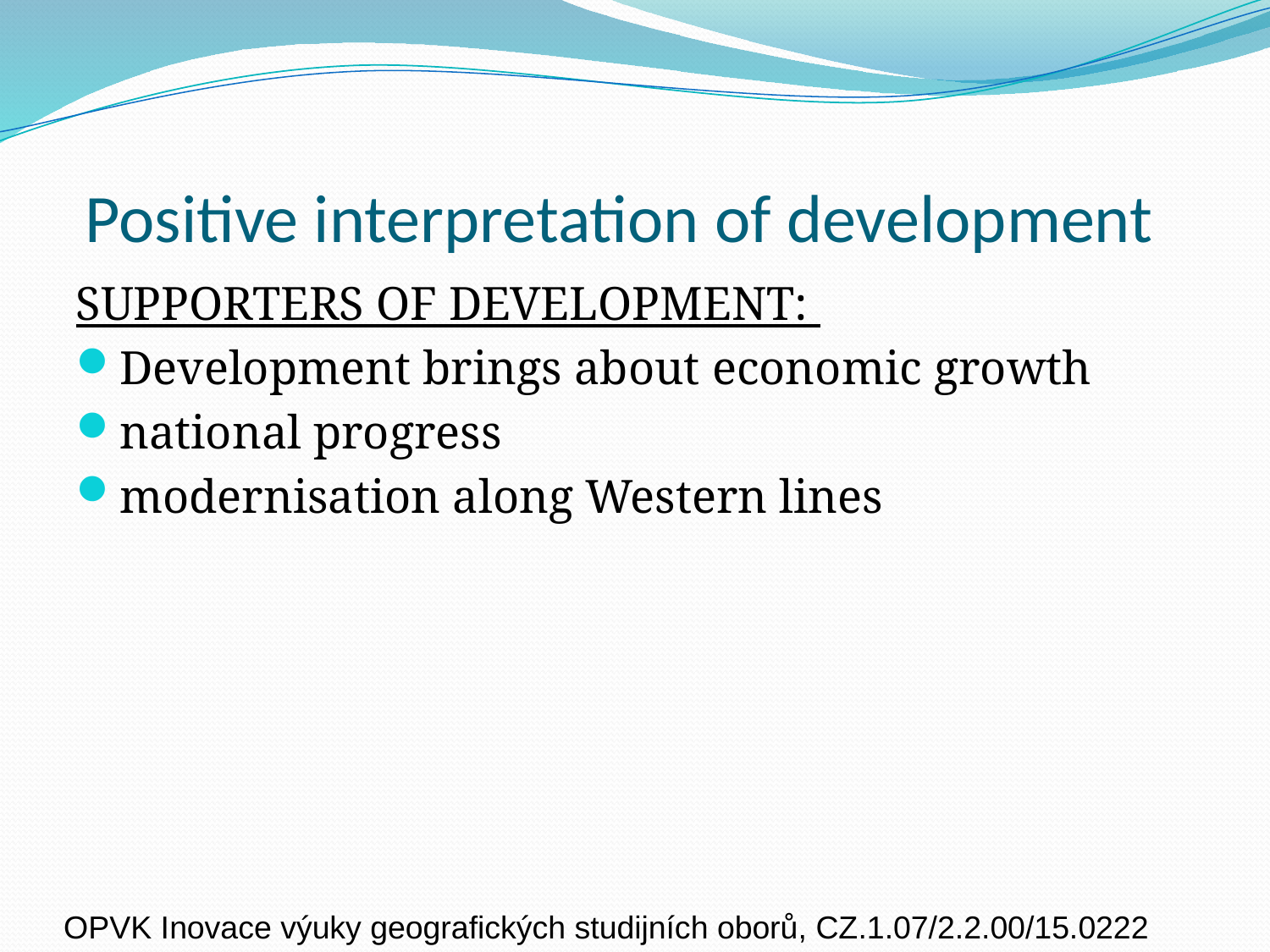

# Positive interpretation of development
SUPPORTERS OF DEVELOPMENT:
Development brings about economic growth
national progress
modernisation along Western lines
 OPVK Inovace výuky geografických studijních oborů, CZ.1.07/2.2.00/15.0222